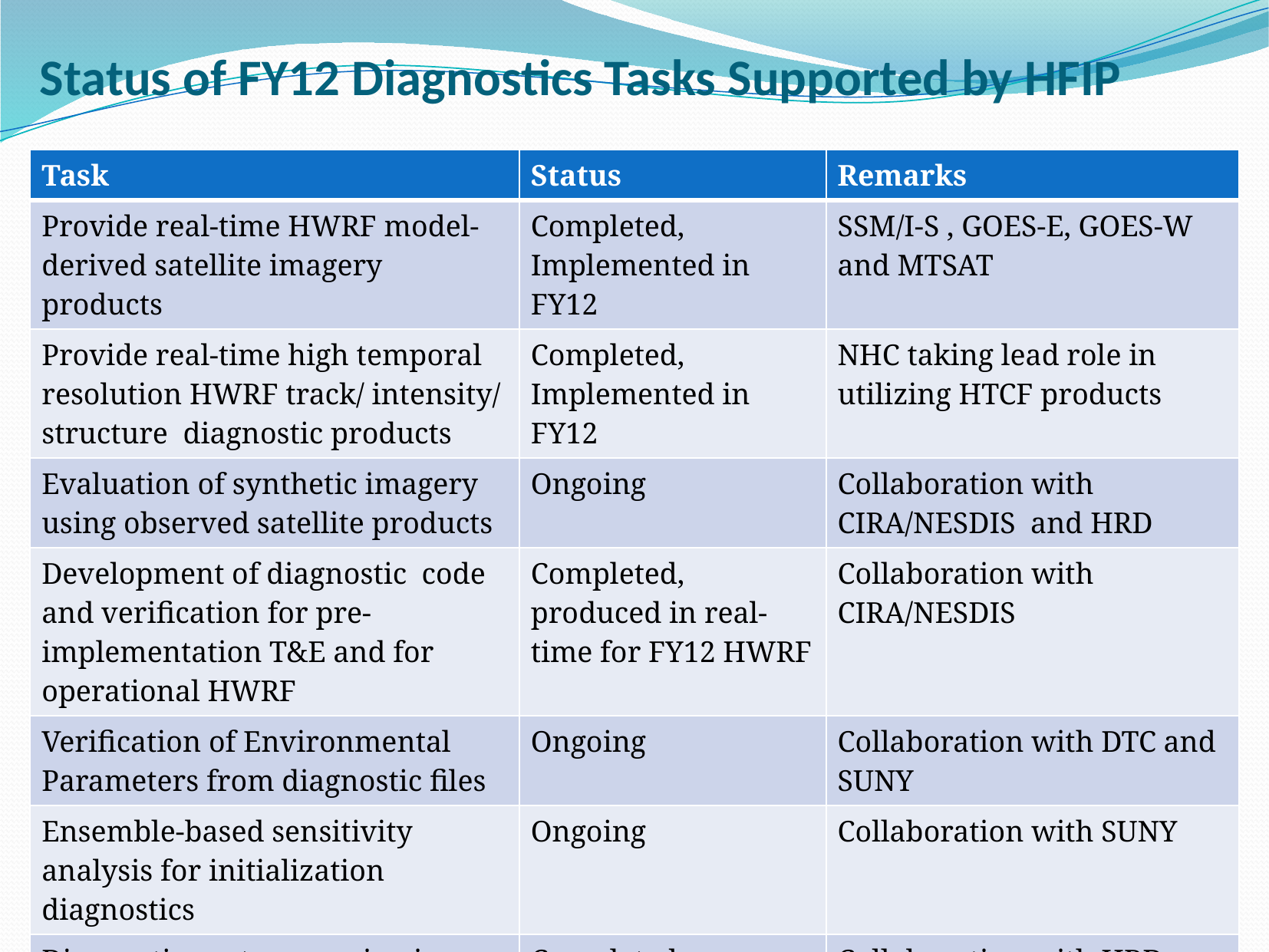

# Status of FY12 Diagnostics Tasks Supported by HFIP
| Task | Status | Remarks |
| --- | --- | --- |
| Provide real-time HWRF model-derived satellite imagery products | Completed, Implemented in FY12 | SSM/I-S , GOES-E, GOES-W and MTSAT |
| Provide real-time high temporal resolution HWRF track/ intensity/ structure diagnostic products | Completed, Implemented in FY12 | NHC taking lead role in utilizing HTCF products |
| Evaluation of synthetic imagery using observed satellite products | Ongoing | Collaboration with CIRA/NESDIS and HRD |
| Development of diagnostic code and verification for pre-implementation T&E and for operational HWRF | Completed, produced in real-time for FY12 HWRF | Collaboration with CIRA/NESDIS |
| Verification of Environmental Parameters from diagnostic files | Ongoing | Collaboration with DTC and SUNY |
| Ensemble-based sensitivity analysis for initialization diagnostics | Ongoing | Collaboration with SUNY |
| Diagnostic post-processing in storm relative framework (tangential, radial, R-Z mean) and area averaged quantities. | Completed, produced in real-time for FY12 HWRF | Collaboration with HRD |